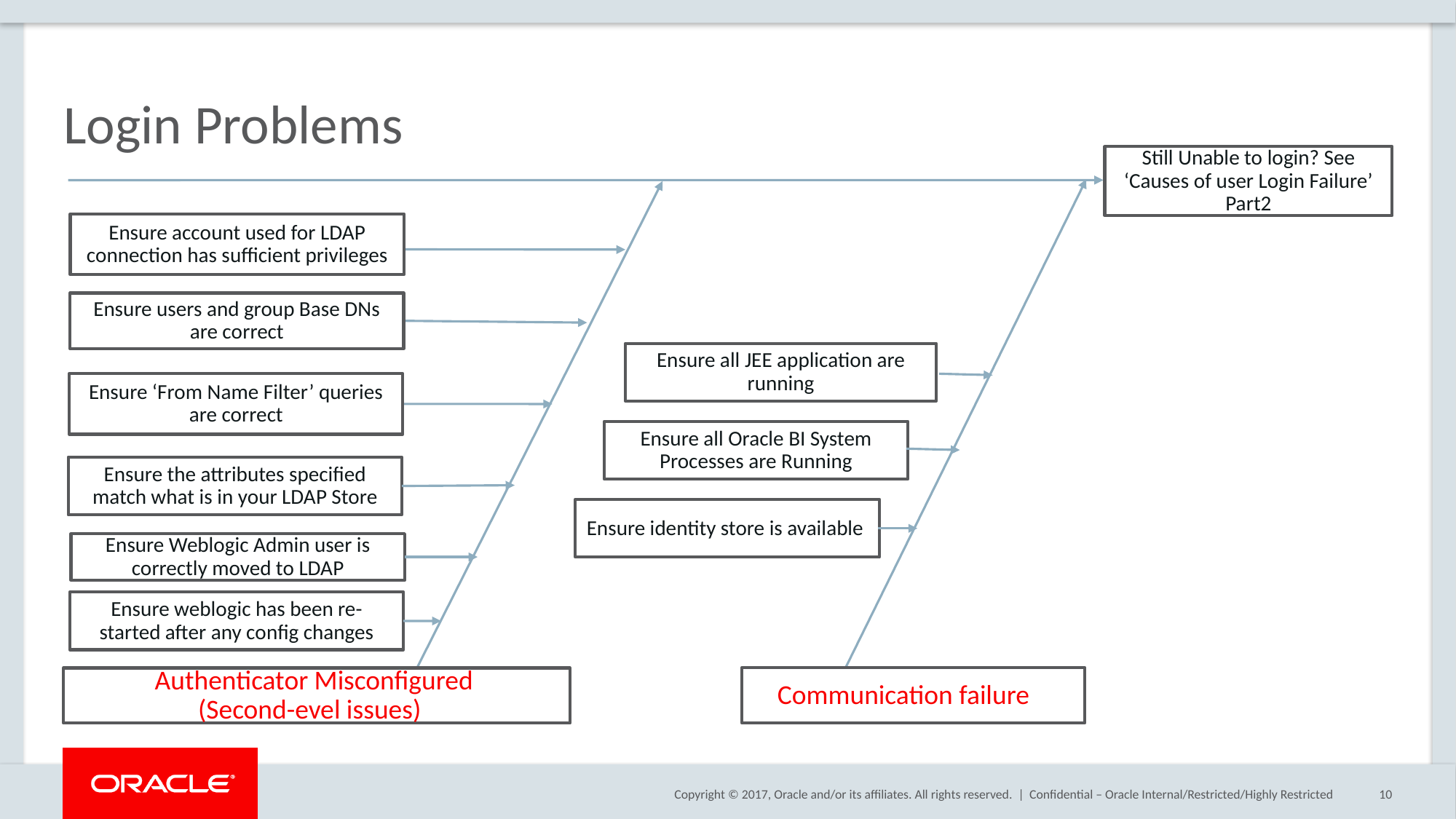

# Login Problems
Still Unable to login? See ‘Causes of user Login Failure’ Part2
Ensure account used for LDAP connection has sufficient privileges
Ensure users and group Base DNs are correct
Ensure all JEE application are running
Ensure ‘From Name Filter’ queries are correct
Ensure all Oracle BI System Processes are Running
Ensure the attributes specified match what is in your LDAP Store
Ensure identity store is available
Ensure Weblogic Admin user is correctly moved to LDAP
Ensure weblogic has been re-started after any config changes
    Communication failure
             Authenticator Misconfigured
                    (Second-evel issues)
Confidential – Oracle Internal/Restricted/Highly Restricted
10